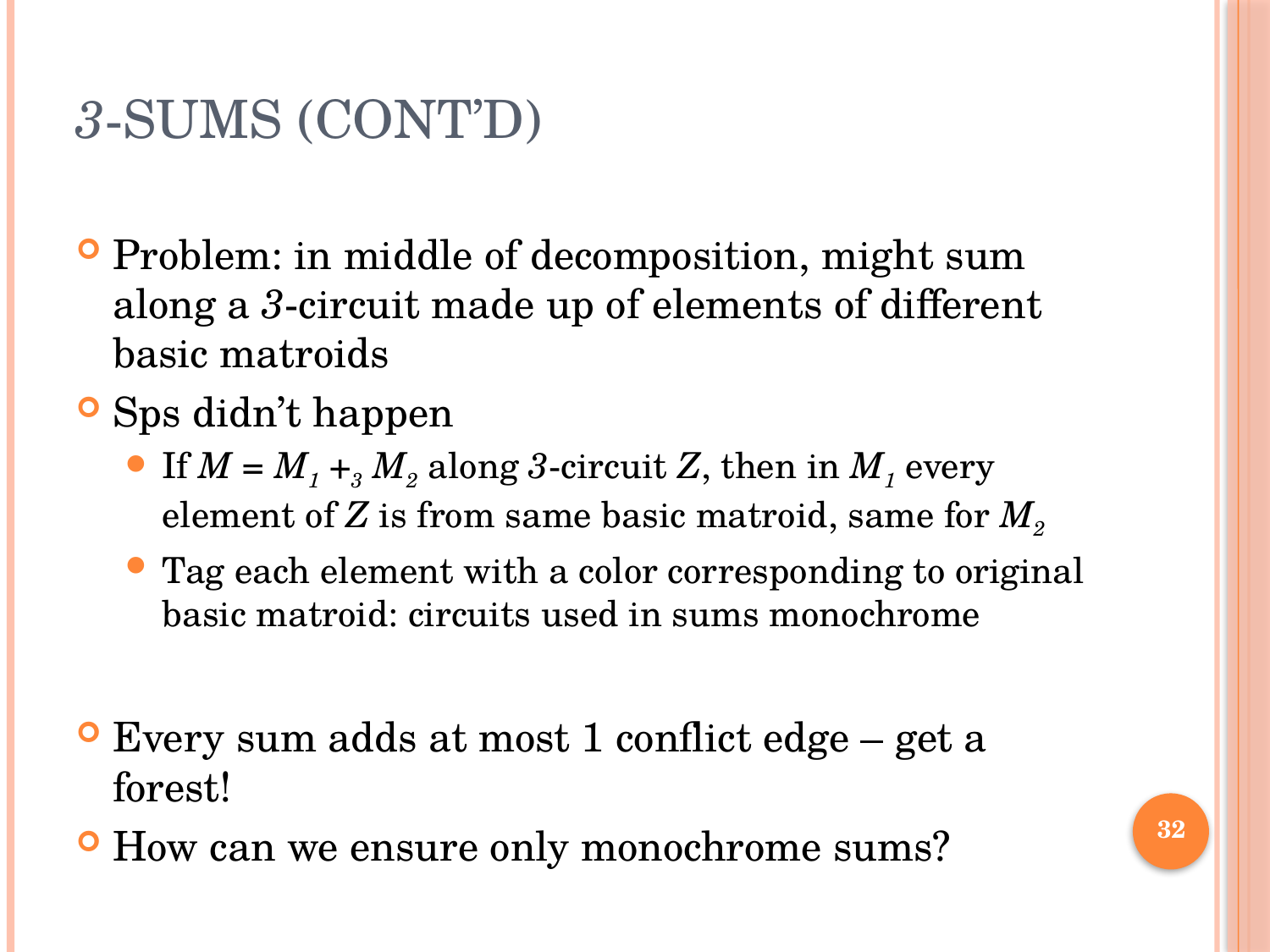

# 3-Sums (cont’d)
Problem: in middle of decomposition, might sum along a 3-circuit made up of elements of different basic matroids
Sps didn’t happen
If M = M1 +3 M2 along 3-circuit Z, then in M1 every element of Z is from same basic matroid, same for M2
Tag each element with a color corresponding to original basic matroid: circuits used in sums monochrome

Every sum adds at most 1 conflict edge – get a forest!
How can we ensure only monochrome sums?
32